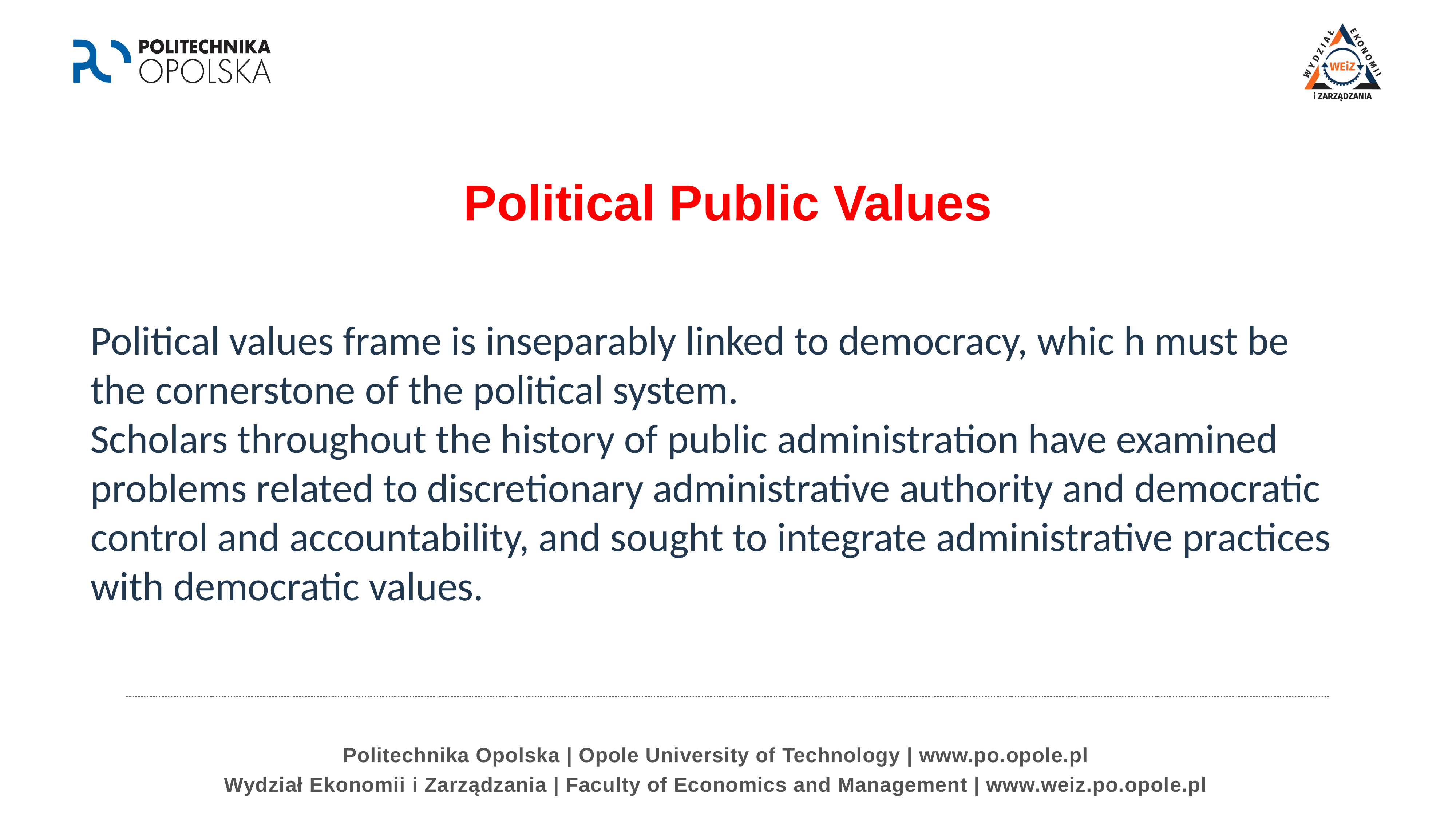

# Political Public Values
Political values frame is inseparably linked to democracy, whic h must be the cornerstone of the political system.
Scholars throughout the history of public administration have examined problems related to discretionary administrative authority and democratic control and accountability, and sought to integrate administrative practices with democratic values.